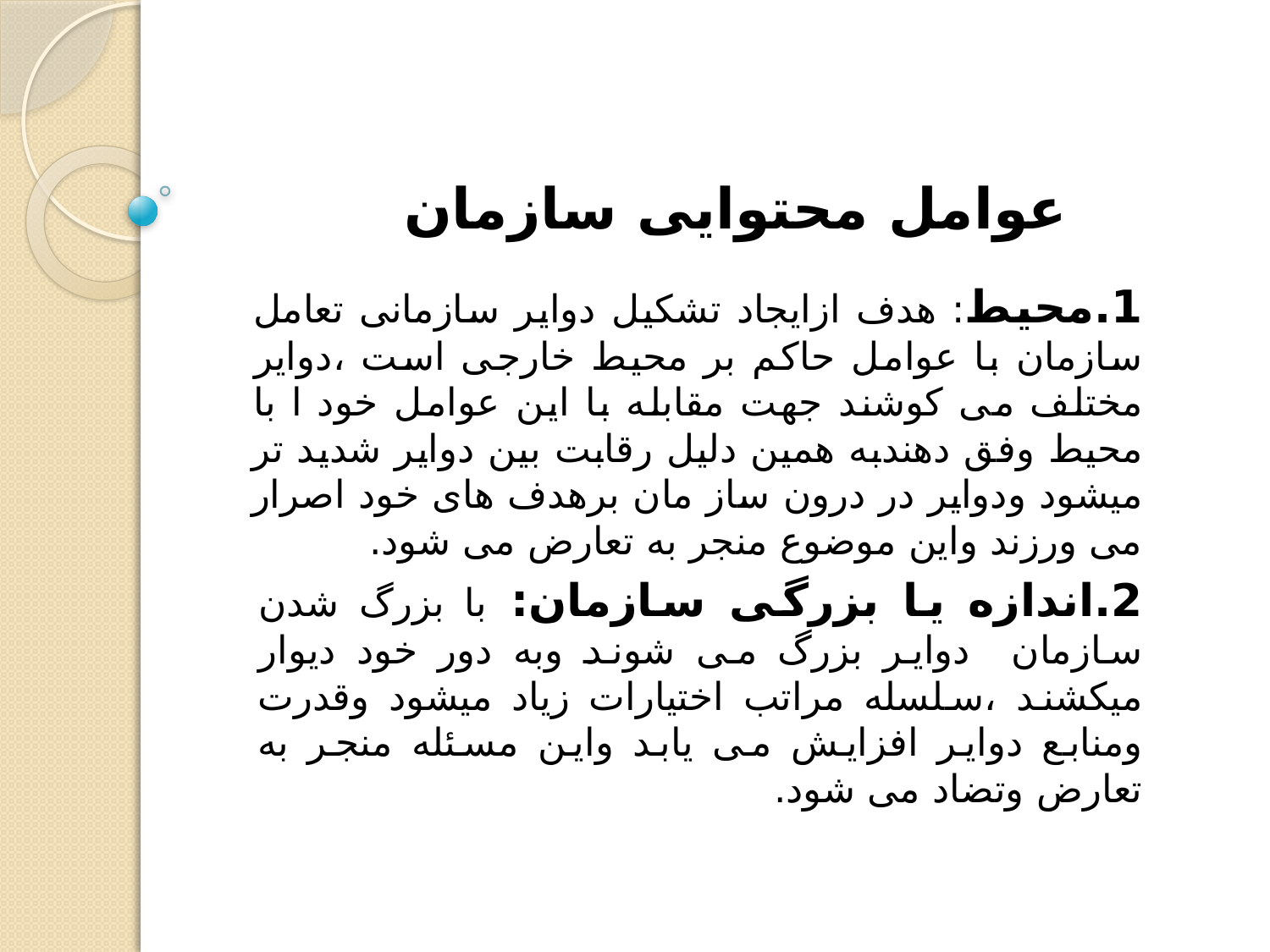

# عوامل محتوایی سازمان
1.محیط: هدف ازایجاد تشکیل دوایر سازمانی تعامل سازمان با عوامل حاکم بر محیط خارجی است ،دوایر مختلف می کوشند جهت مقابله با این عوامل خود ا با محیط وفق دهندبه همین دلیل رقابت بین دوایر شدید تر میشود ودوایر در درون ساز مان برهدف های خود اصرار می ورزند واین موضوع منجر به تعارض می شود.
2.اندازه یا بزرگی سازمان: با بزرگ شدن سازمان  دوایر بزرگ می شوند وبه دور خود دیوار میکشند ،سلسله مراتب اختیارات زیاد میشود وقدرت ومنابع دوایر افزایش می یابد واین مسئله منجر به تعارض وتضاد می شود.